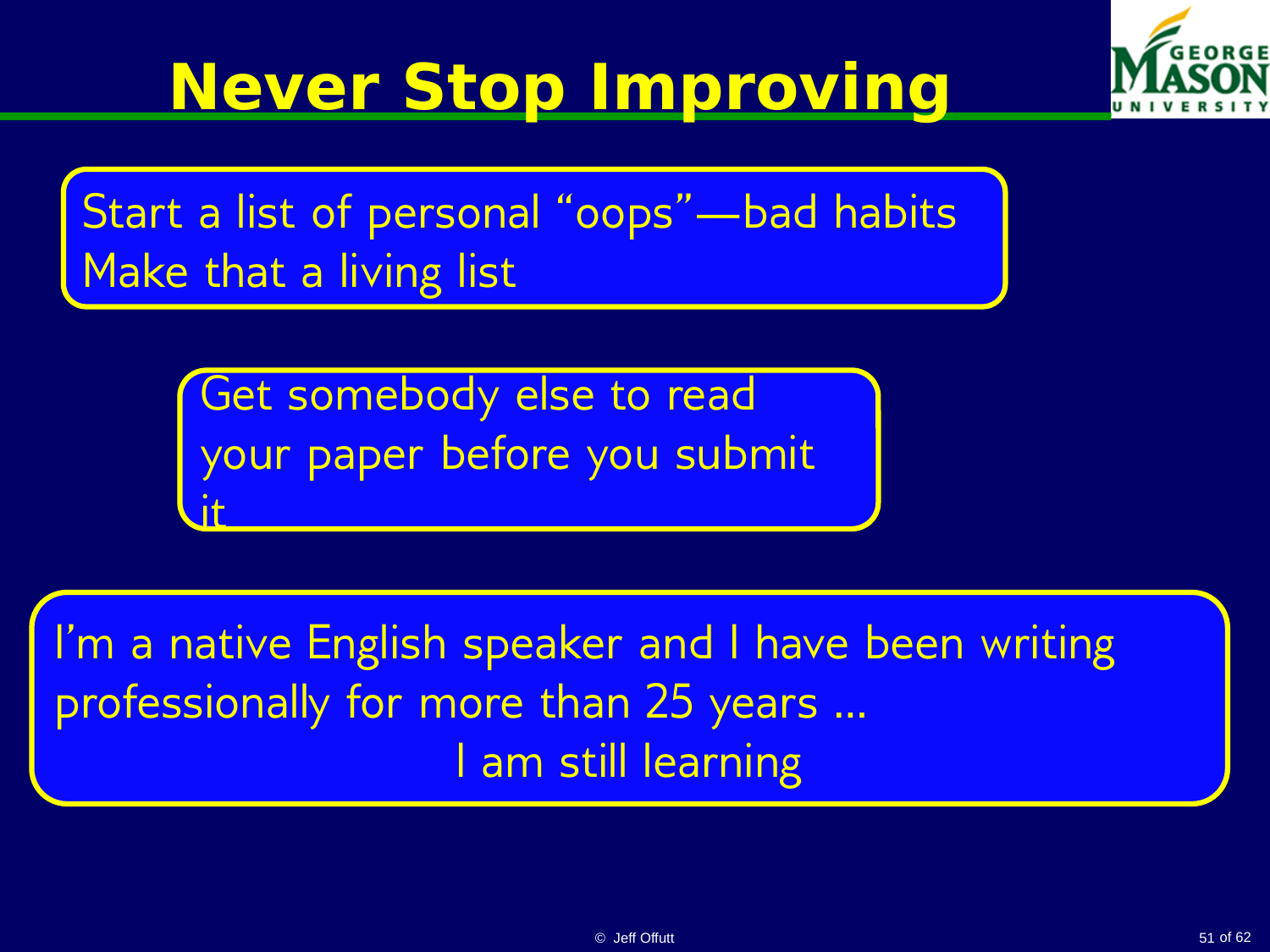

# Never Stop Improving
Start a list of personal “oops”—bad habits
Make that a living list
Get somebody else to read your paper before you submit it
I’m a native English speaker and I have been writing professionally for more than 25 years …
I am still learning
©  Jeff Offutt
51